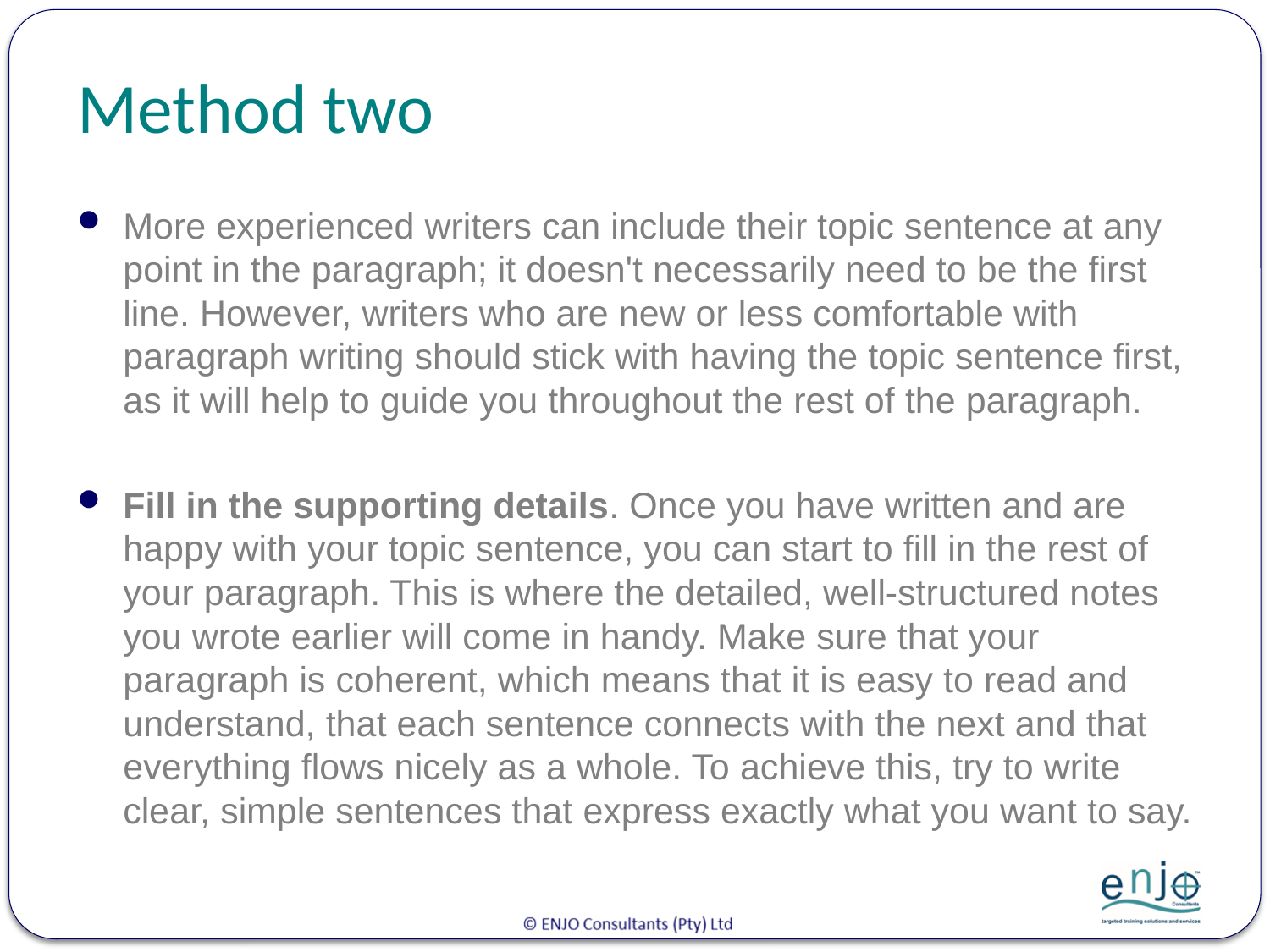

# Method two
More experienced writers can include their topic sentence at any point in the paragraph; it doesn't necessarily need to be the first line. However, writers who are new or less comfortable with paragraph writing should stick with having the topic sentence first, as it will help to guide you throughout the rest of the paragraph.

Fill in the supporting details. Once you have written and are happy with your topic sentence, you can start to fill in the rest of your paragraph. This is where the detailed, well-structured notes you wrote earlier will come in handy. Make sure that your paragraph is coherent, which means that it is easy to read and understand, that each sentence connects with the next and that everything flows nicely as a whole. To achieve this, try to write clear, simple sentences that express exactly what you want to say.